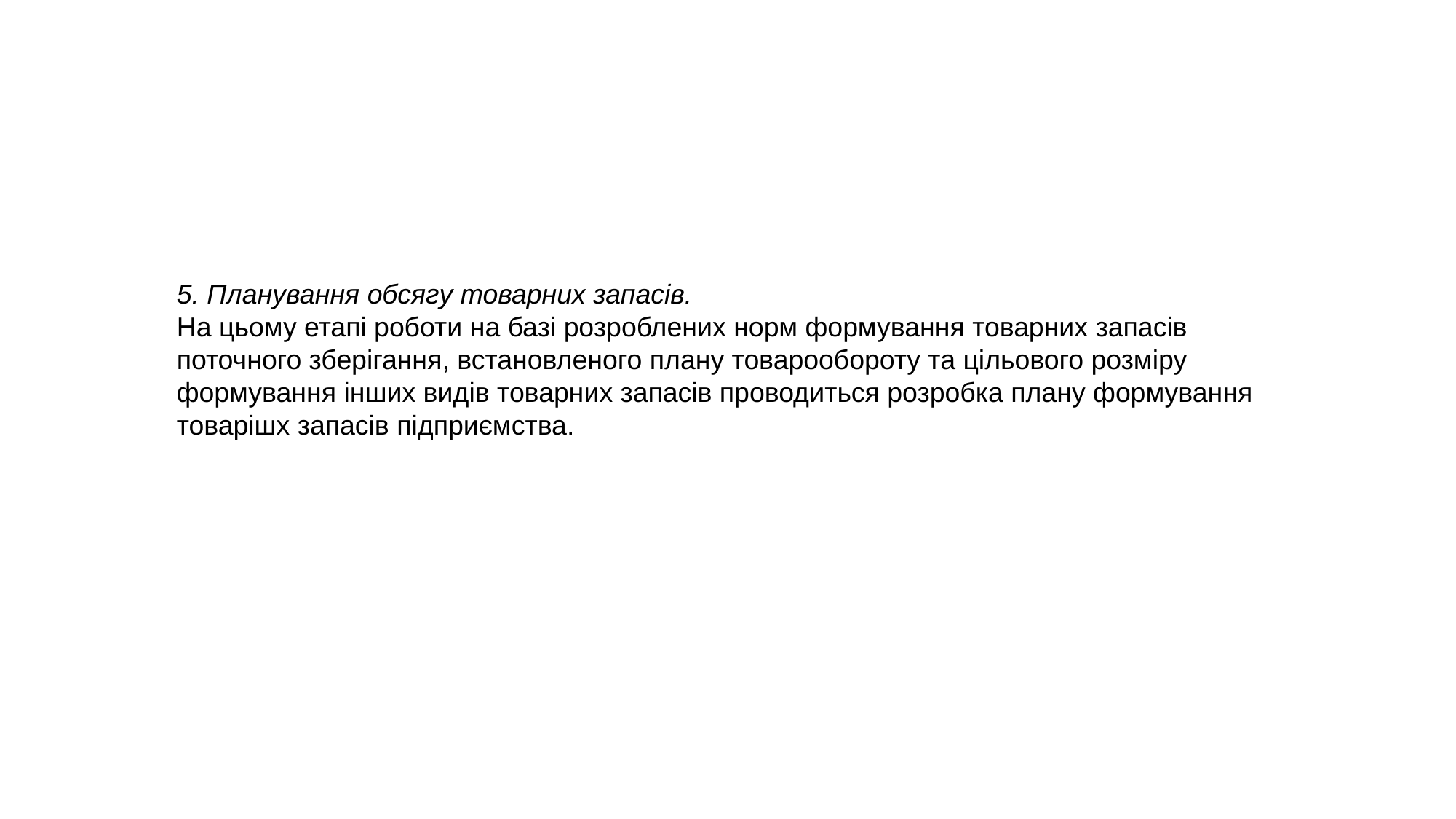

5. Планування обсягу товарних запасів.
На цьому етапі роботи на базі розроблених норм формування товарних запасів поточного зберігання, встановленого плану товарообороту та цільового розміру формування інших видів товарних запасів проводиться розробка плану формування товарішх запасів підприємства.